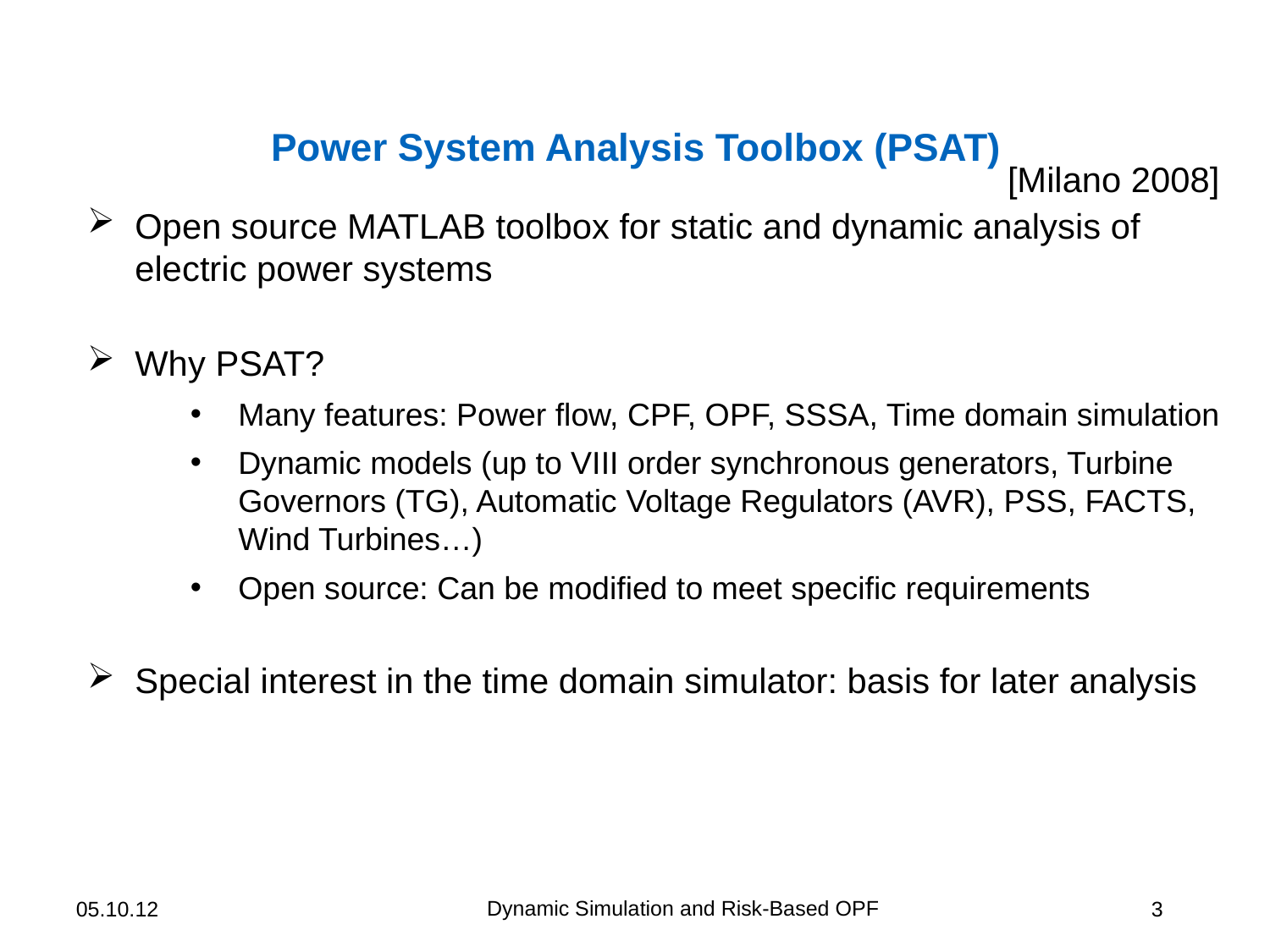

Power System Analysis Toolbox (PSAT)
[Milano 2008]
Open source MATLAB toolbox for static and dynamic analysis of electric power systems
Why PSAT?
Many features: Power flow, CPF, OPF, SSSA, Time domain simulation
Dynamic models (up to VIII order synchronous generators, Turbine Governors (TG), Automatic Voltage Regulators (AVR), PSS, FACTS, Wind Turbines…)
Open source: Can be modified to meet specific requirements
Special interest in the time domain simulator: basis for later analysis
Dynamic Simulation and Risk-Based OPF
05.10.12
3